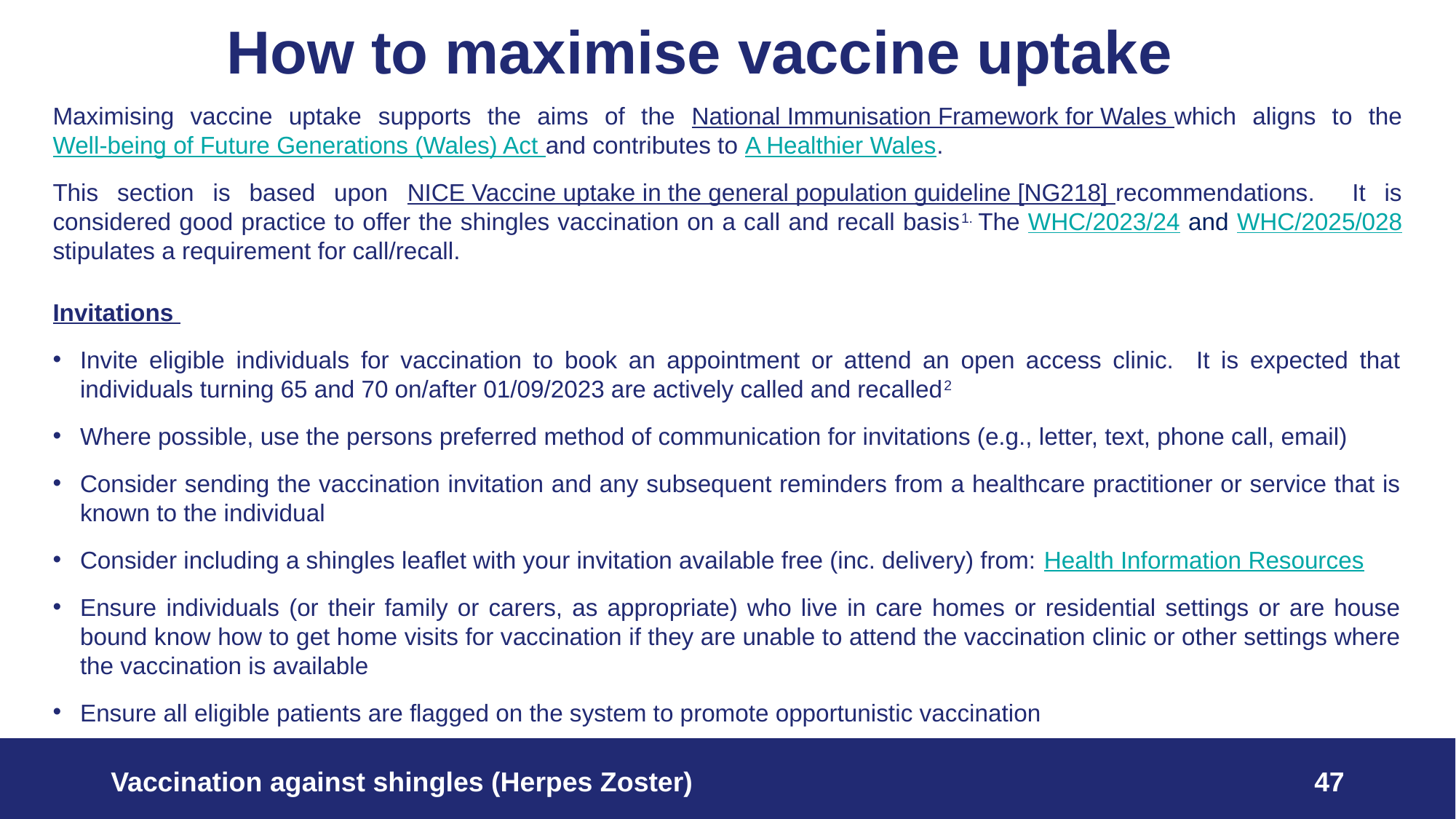

# How to maximise vaccine uptake
Maximising vaccine uptake supports the aims of the National Immunisation Framework for Wales which aligns to the Well-being of Future Generations (Wales) Act and contributes to A Healthier Wales.
This section is based upon NICE Vaccine uptake in the general population guideline [NG218] recommendations.  It is considered good practice to offer the shingles vaccination on a call and recall basis1. The WHC/2023/24 and WHC/2025/028 stipulates a requirement for call/recall.
Invitations
Invite eligible individuals for vaccination to book an appointment or attend an open access clinic.  It is expected that individuals turning 65 and 70 on/after 01/09/2023 are actively called and recalled2
Where possible, use the persons preferred method of communication for invitations (e.g., letter, text, phone call, email)
Consider sending the vaccination invitation and any subsequent reminders from a healthcare practitioner or service that is known to the individual
Consider including a shingles leaflet with your invitation available free (inc. delivery) from: Health Information Resources
Ensure individuals (or their family or carers, as appropriate) who live in care homes or residential settings or are house bound know how to get home visits for vaccination if they are unable to attend the vaccination clinic or other settings where the vaccination is available
Ensure all eligible patients are flagged on the system to promote opportunistic vaccination

Vaccination against shingles (Herpes Zoster)

47